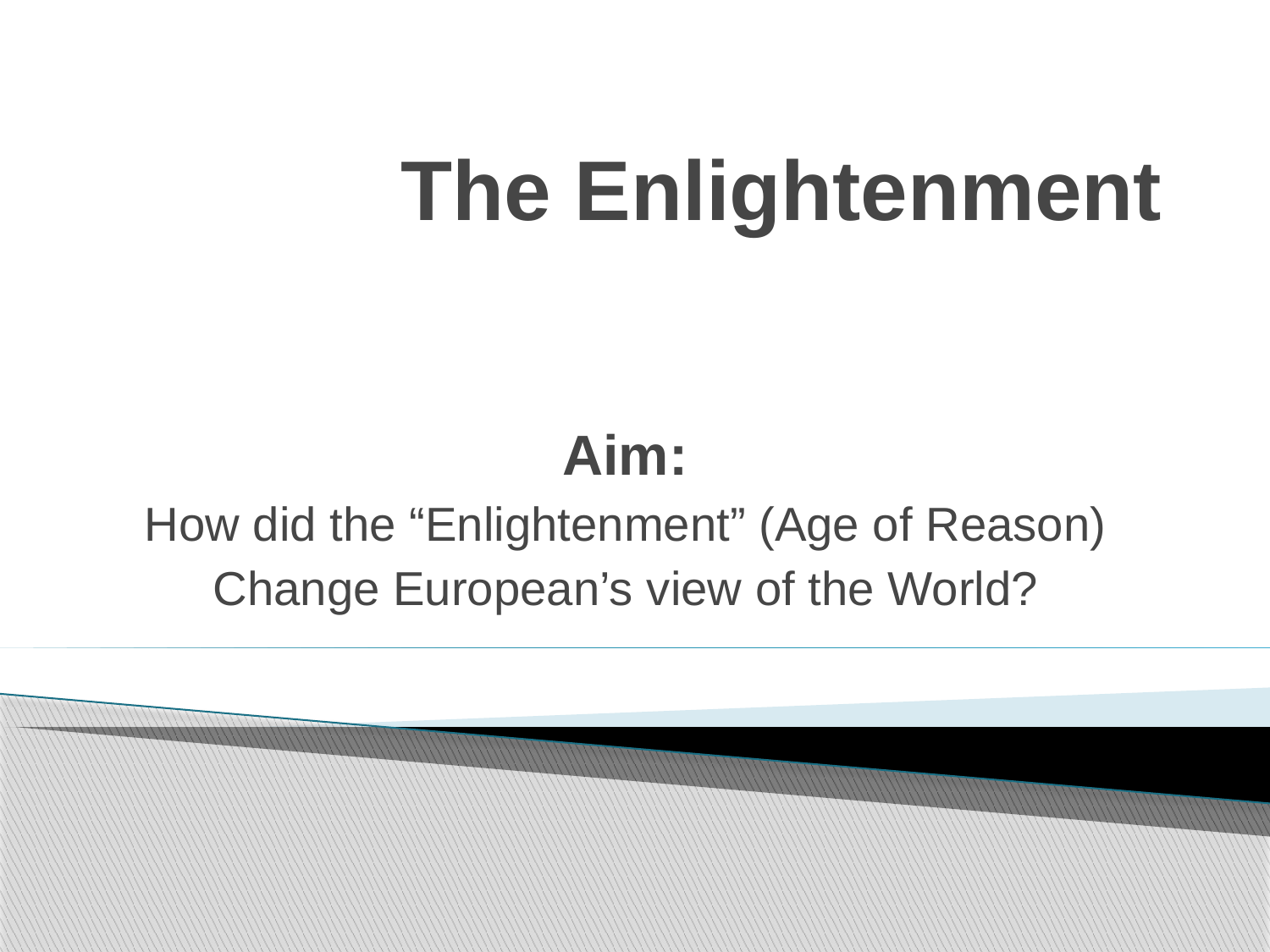

# The Enlightenment
Aim:
How did the “Enlightenment” (Age of Reason)
Change European’s view of the World?